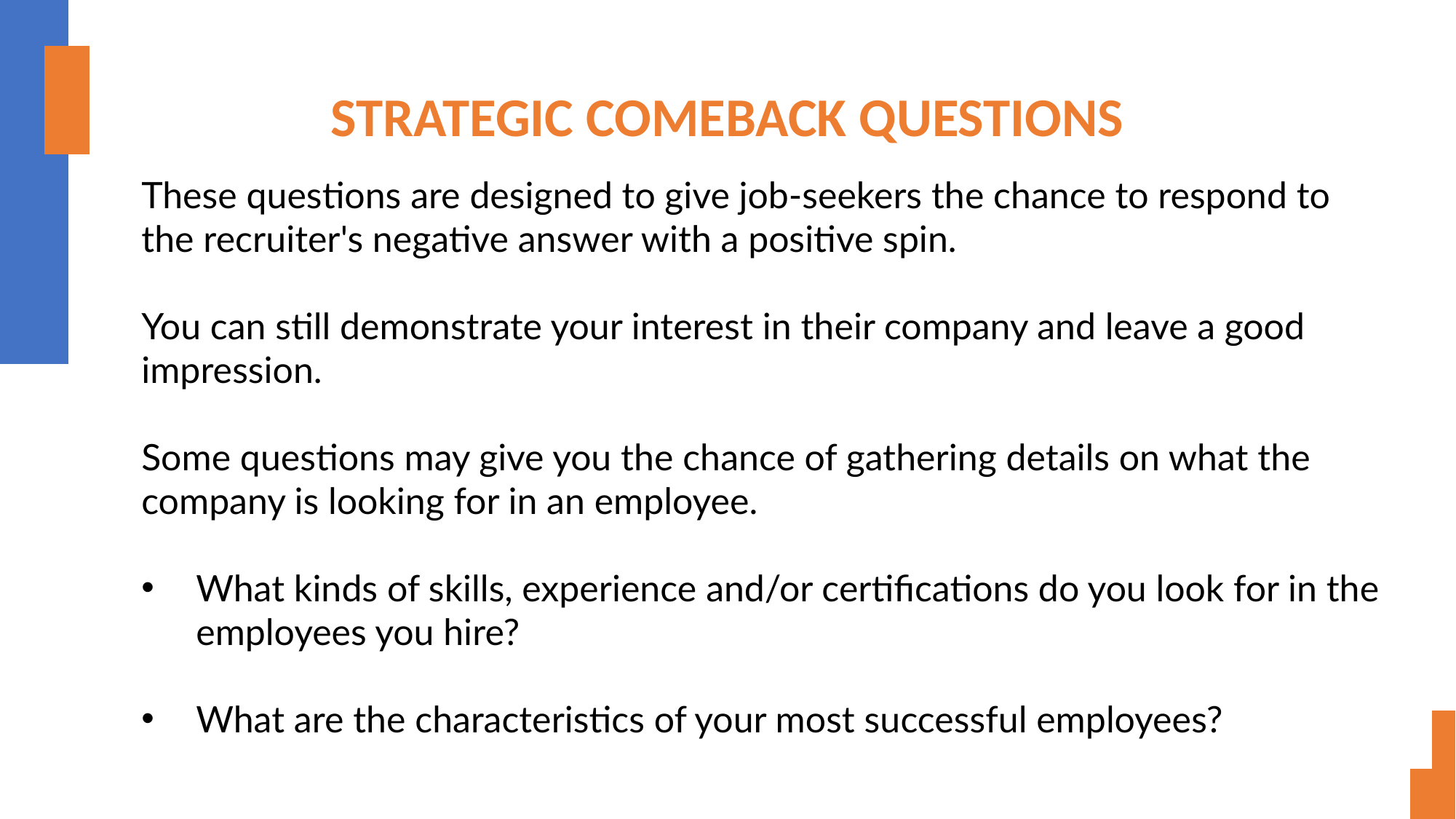

# STRATEGIC COMEBACK QUESTIONS
These questions are designed to give job-seekers the chance to respond to the recruiter's negative answer with a positive spin.

You can still demonstrate your interest in their company and leave a good impression.

Some questions may give you the chance of gathering details on what the company is looking for in an employee.

What kinds of skills, experience and/or certifications do you look for in the employees you hire?

What are the characteristics of your most successful employees?